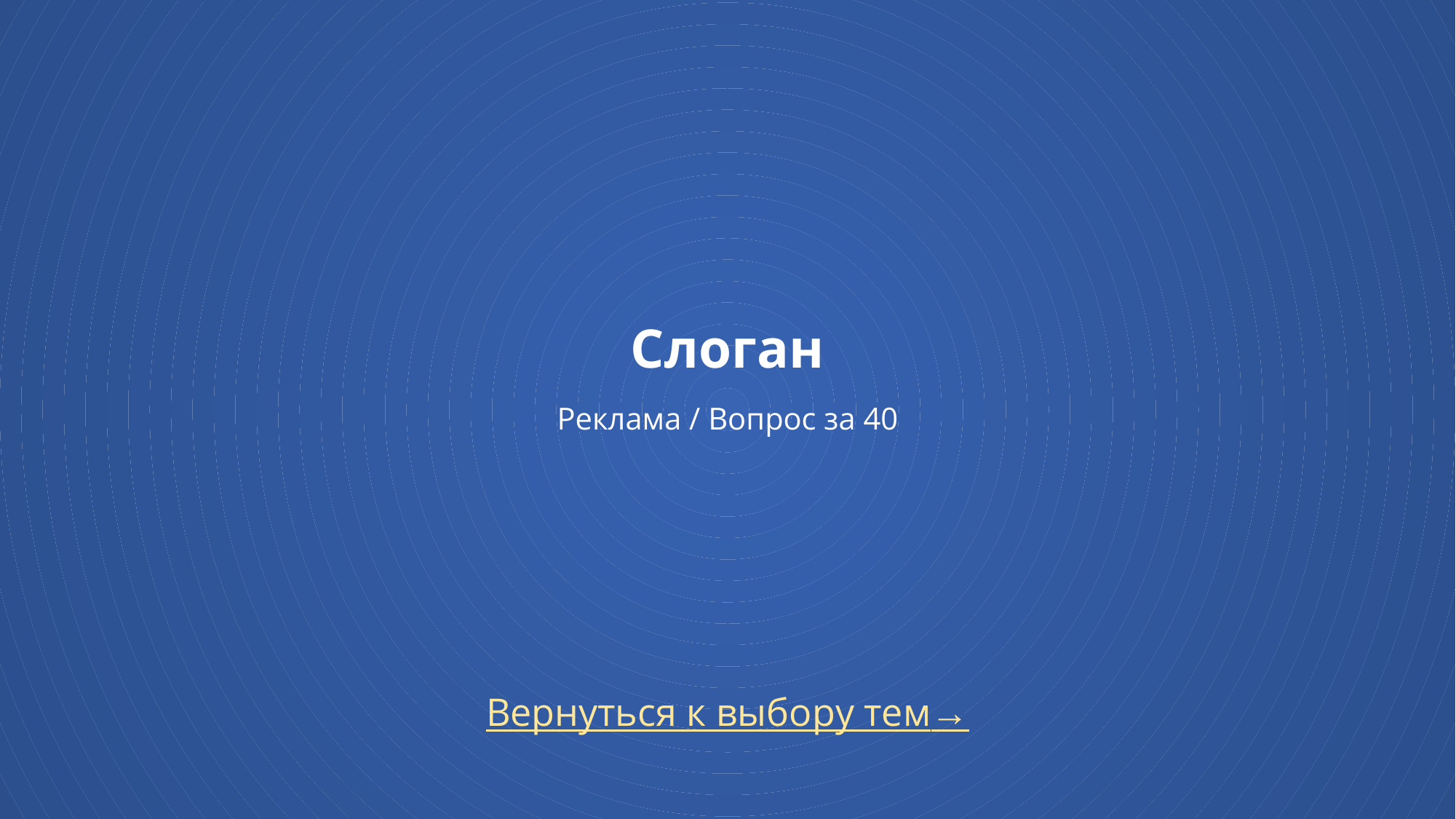

# Слоган Реклама / Вопрос за 40
Вернуться к выбору тем→